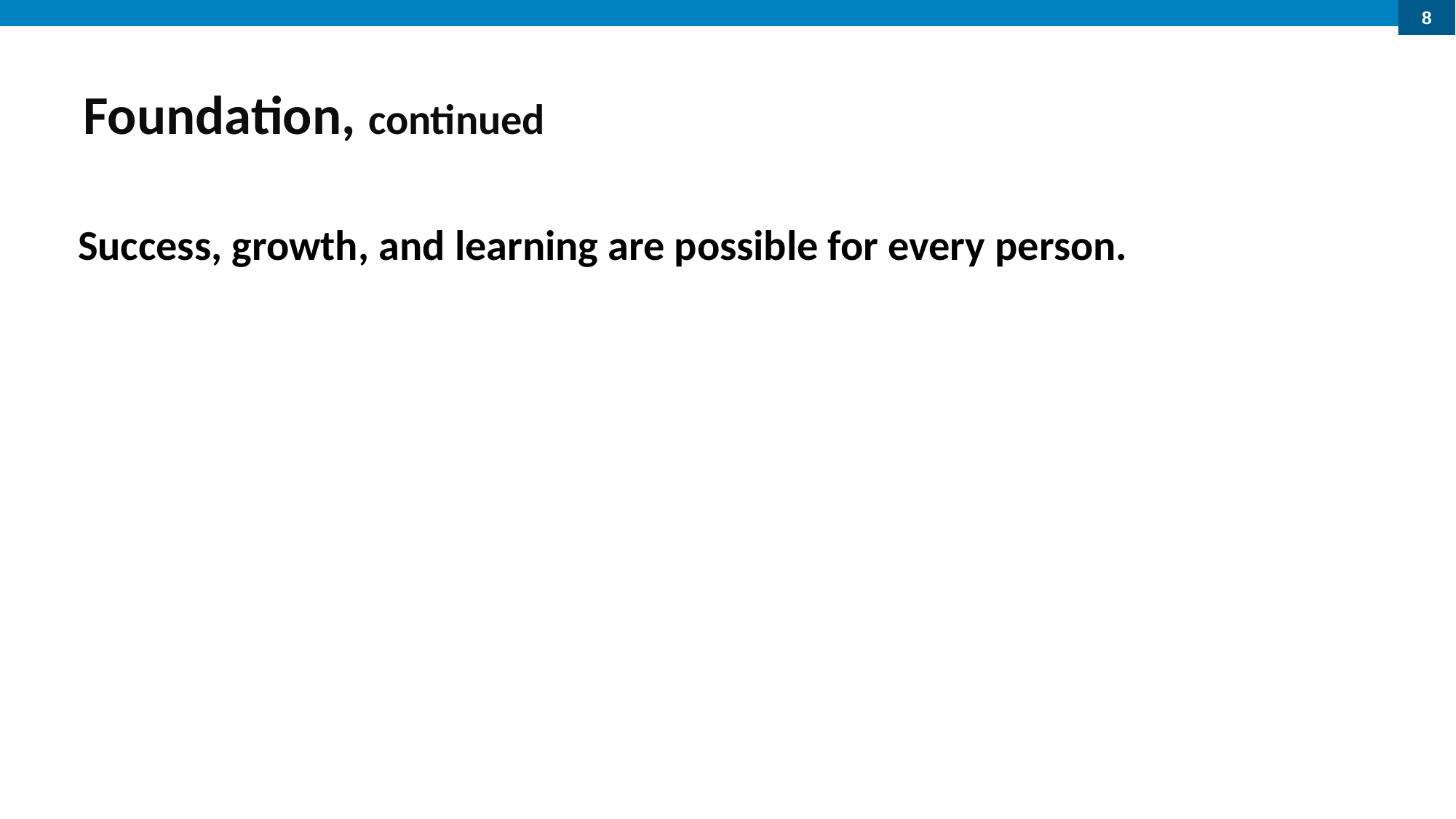

8
# Foundation, continued
Success, growth, and learning are possible for every person.